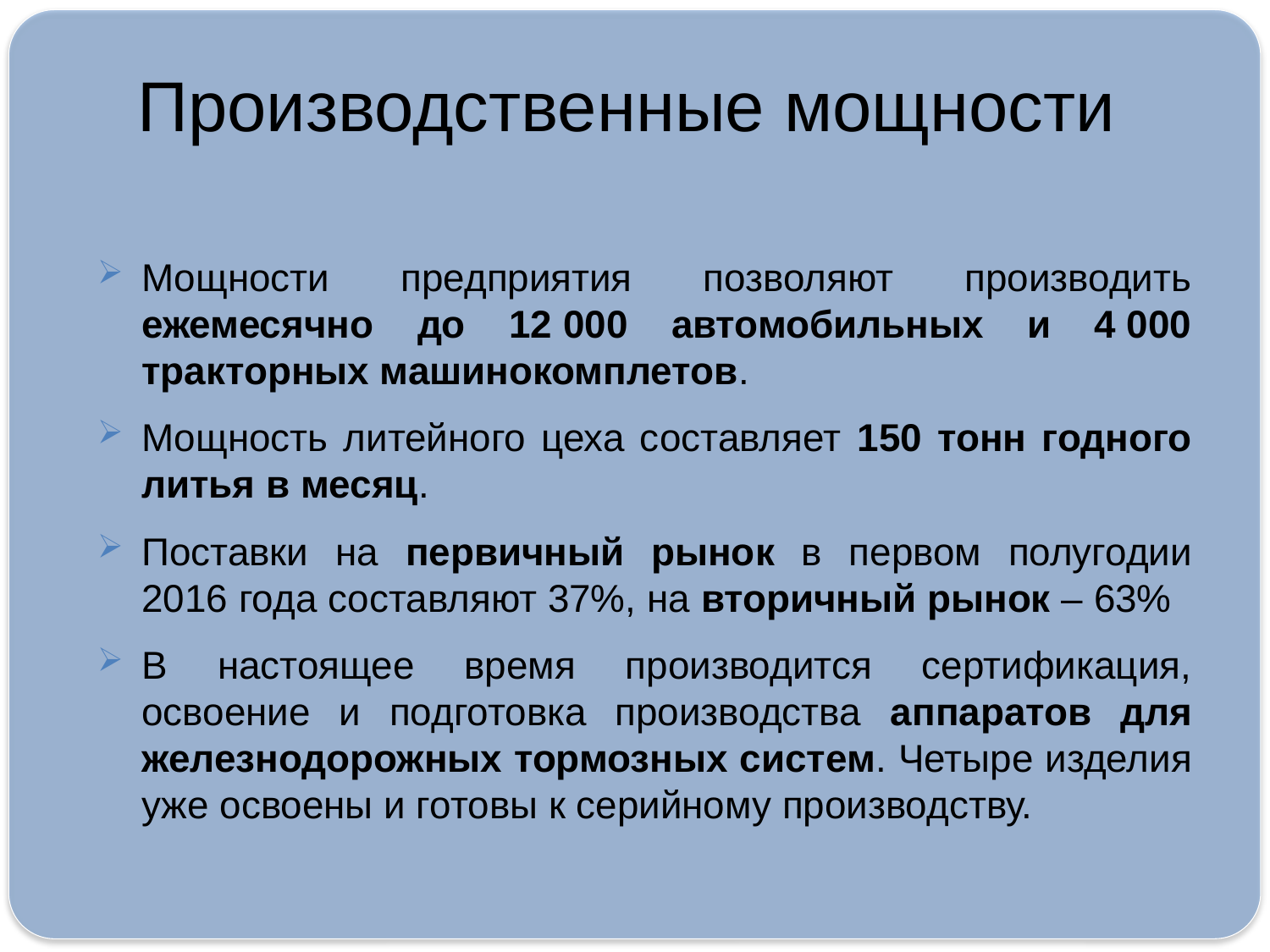

# Производственные мощности
Мощности предприятия позволяют производить ежемесячно до 12 000 автомобильных и 4 000 тракторных машинокомплетов.
Мощность литейного цеха составляет 150 тонн годного литья в месяц.
Поставки на первичный рынок в первом полугодии 2016 года составляют 37%, на вторичный рынок – 63%
В настоящее время производится сертификация, освоение и подготовка производства аппаратов для железнодорожных тормозных систем. Четыре изделия уже освоены и готовы к серийному производству.